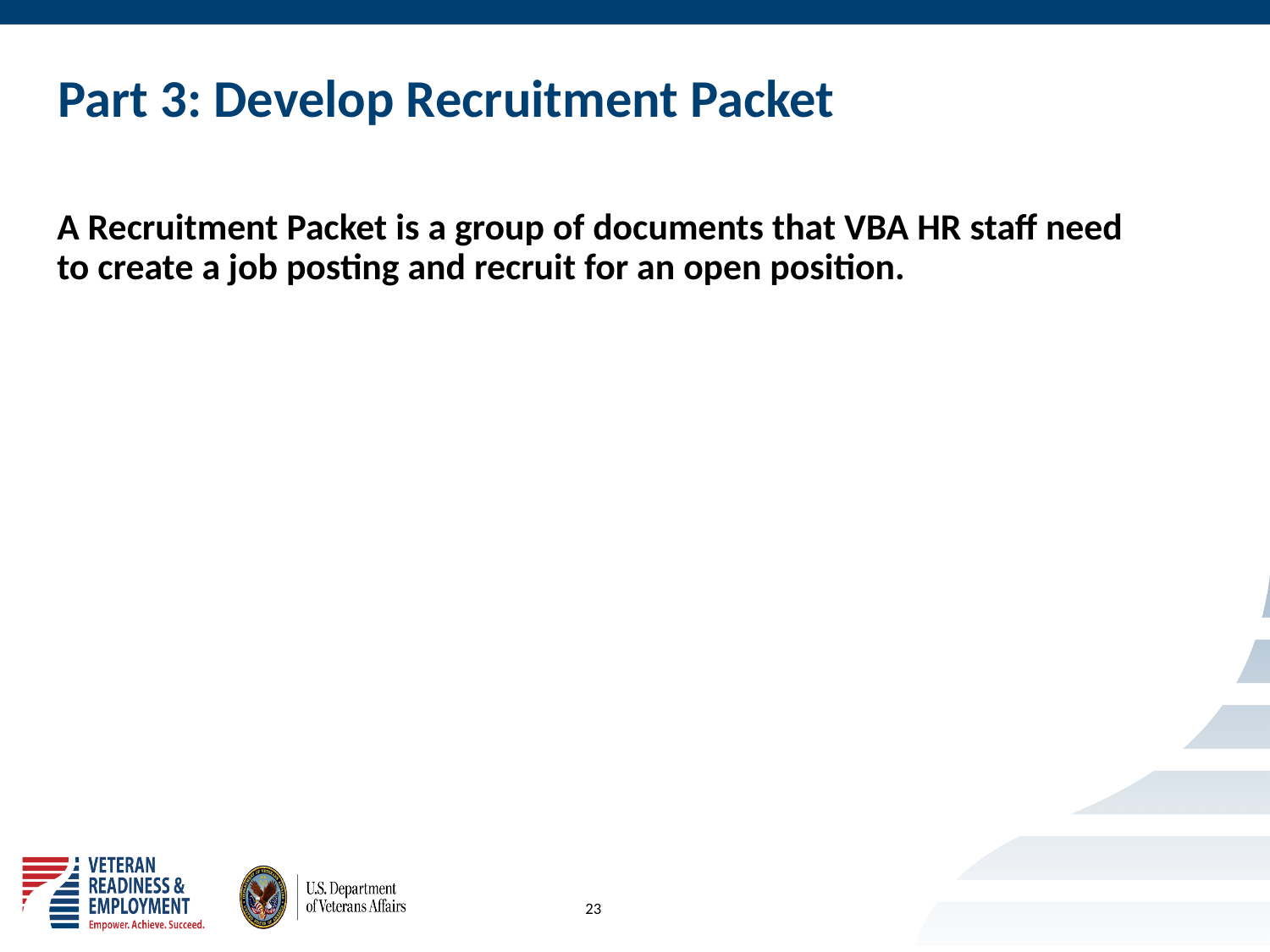

# Part 3: Develop Recruitment Packet
A Recruitment Packet is a group of documents that VBA HR staff need to create a job posting and recruit for an open position.
23